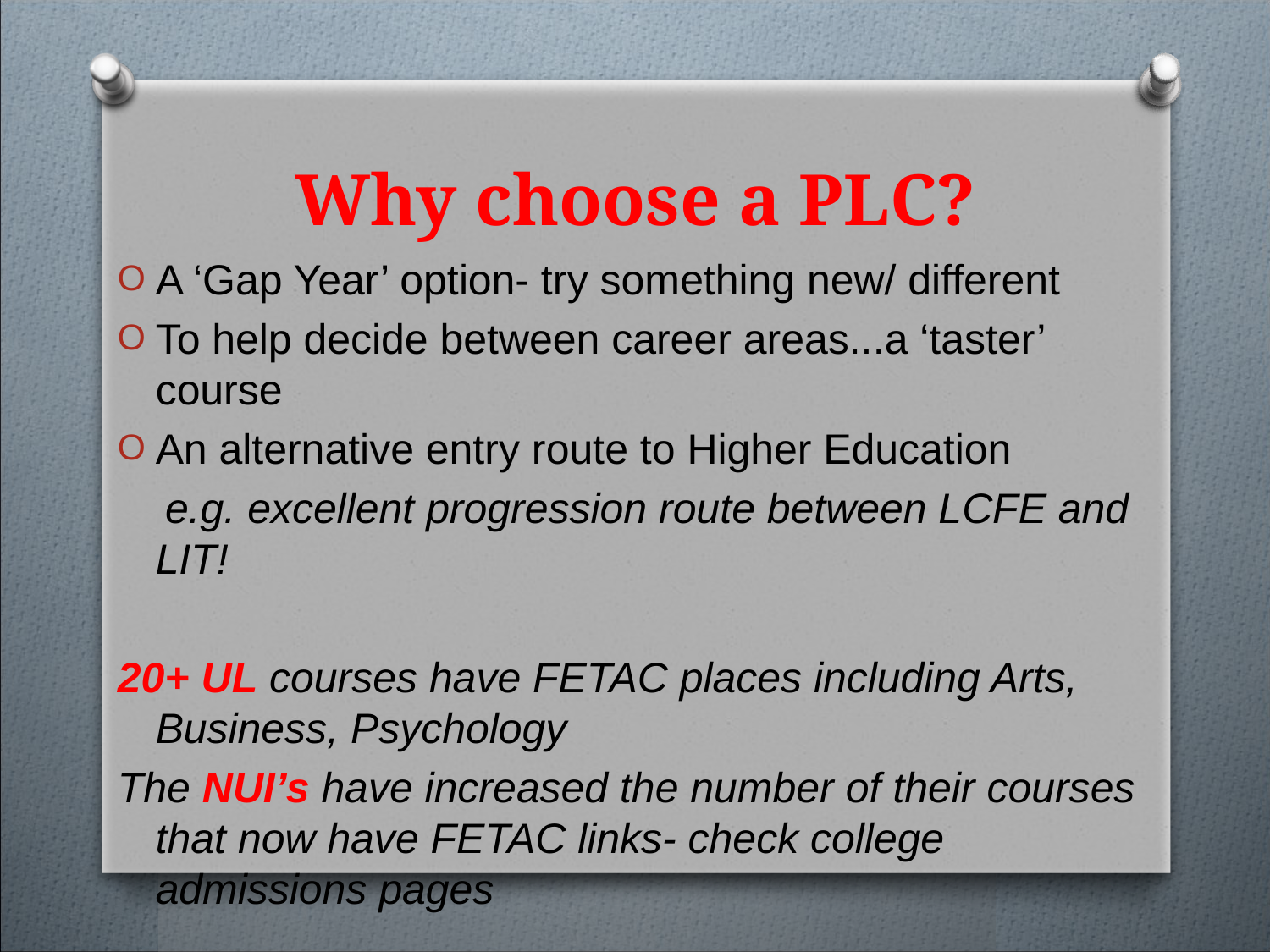

# Why choose a PLC?
A ‘Gap Year’ option- try something new/ different
To help decide between career areas...a ‘taster’ course
An alternative entry route to Higher Education
    e.g. excellent progression route between LCFE and LIT!

20+ UL courses have FETAC places including Arts, Business, Psychology
The NUI’s have increased the number of their courses that now have FETAC links- check college admissions pages